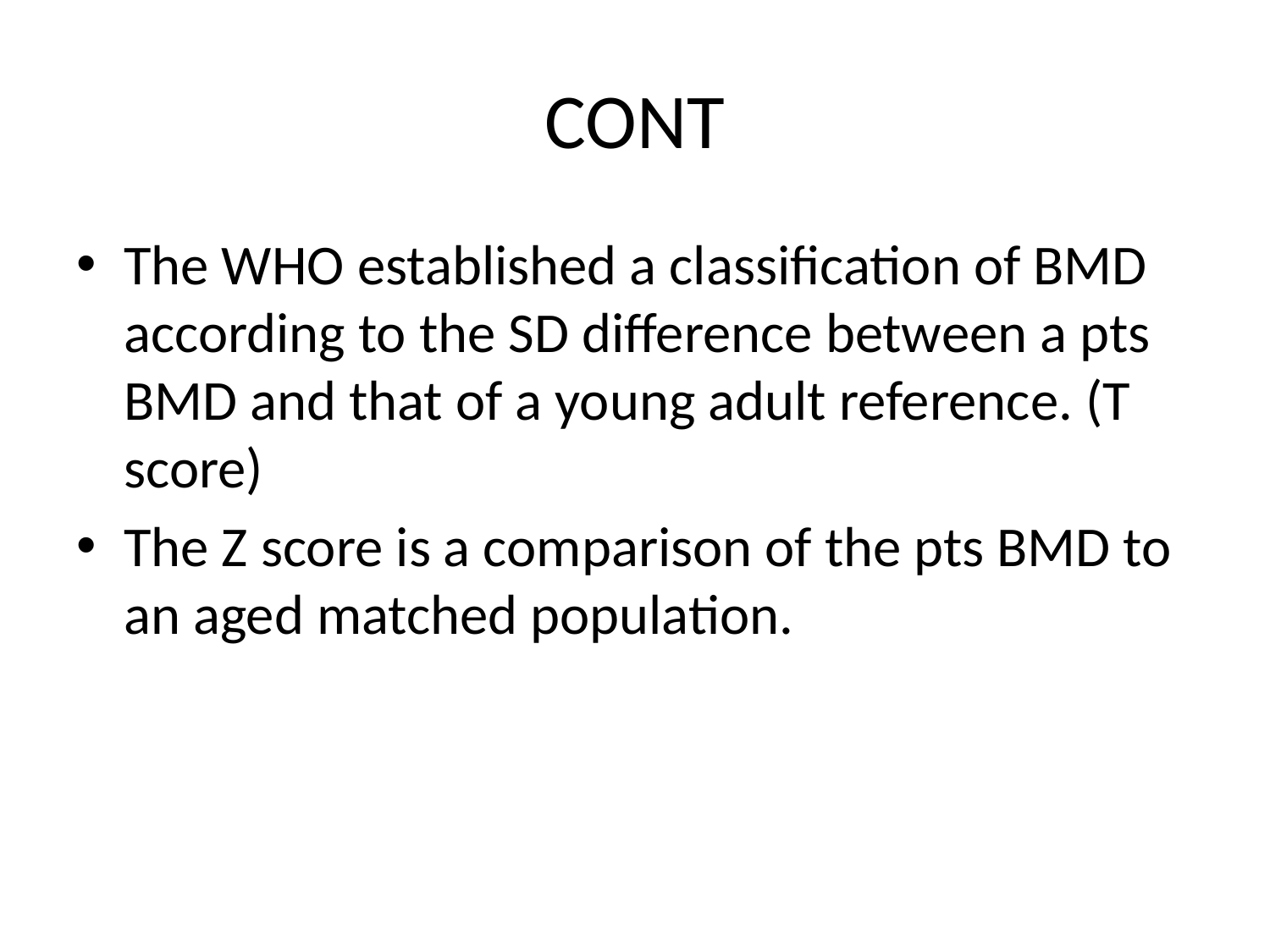

# CONT
The WHO established a classification of BMD according to the SD difference between a pts BMD and that of a young adult reference. (T score)
The Z score is a comparison of the pts BMD to an aged matched population.